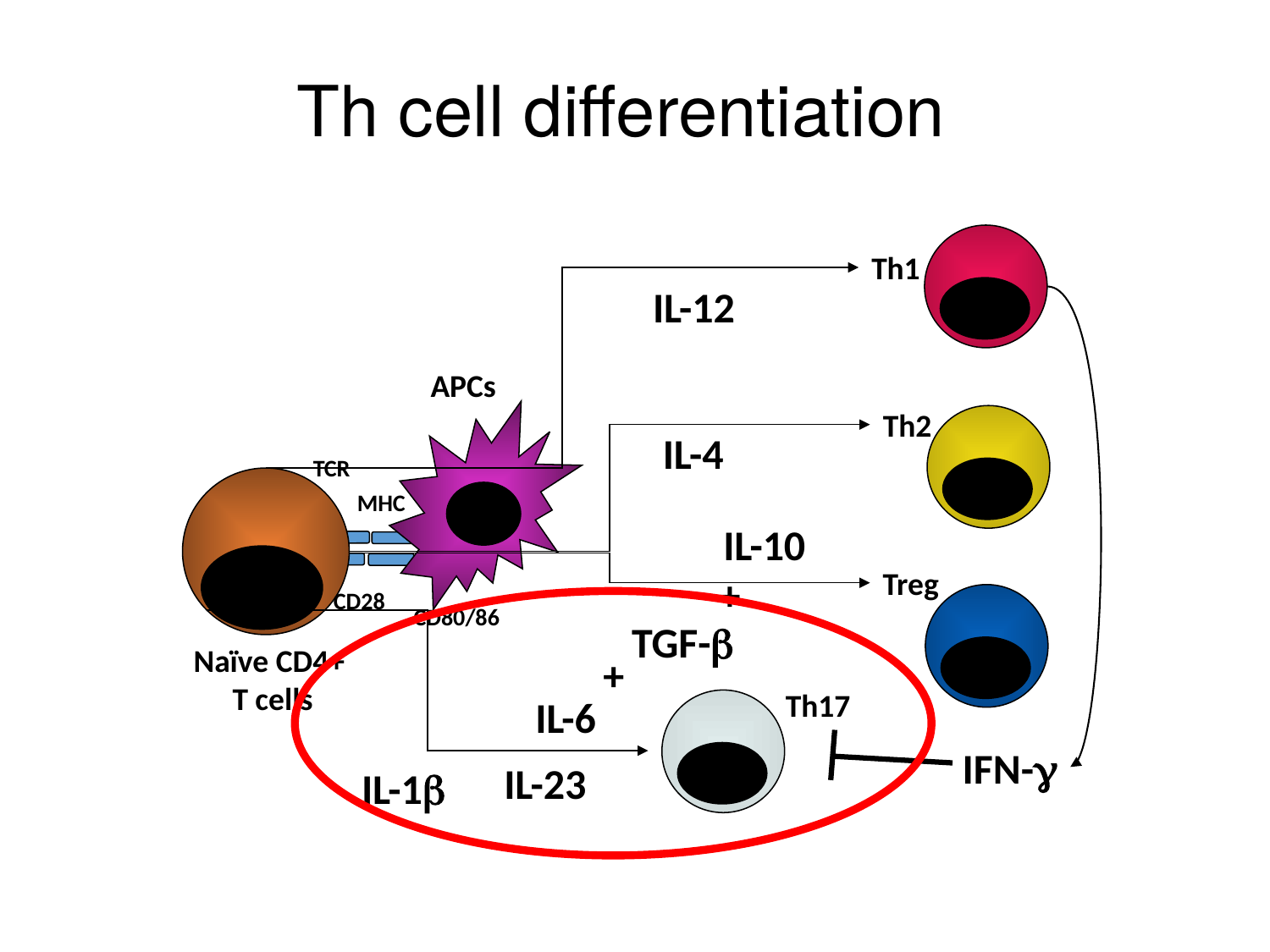

# Th cell differentiation

Th1

IL-12
APCs

MHC

CD80/86
Th2

IL-4
TCR

IL-10
+
TGF-β

Treg

CD28
+
IL-6
Naïve CD4+
T cells
Th17

IL-23
IL-1β

IFN-γ